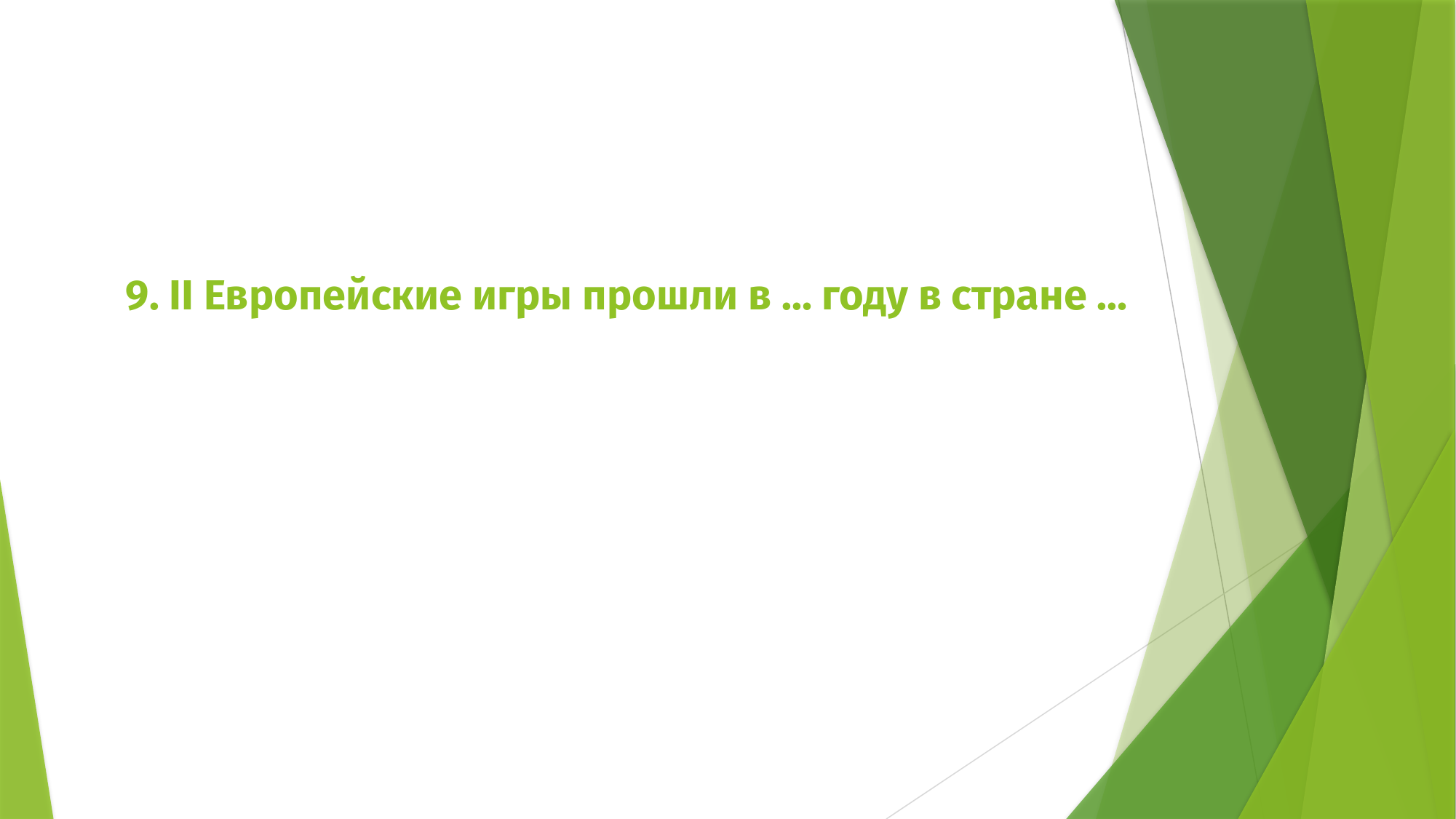

# 9. II Европейские игры прошли в … году в стране …